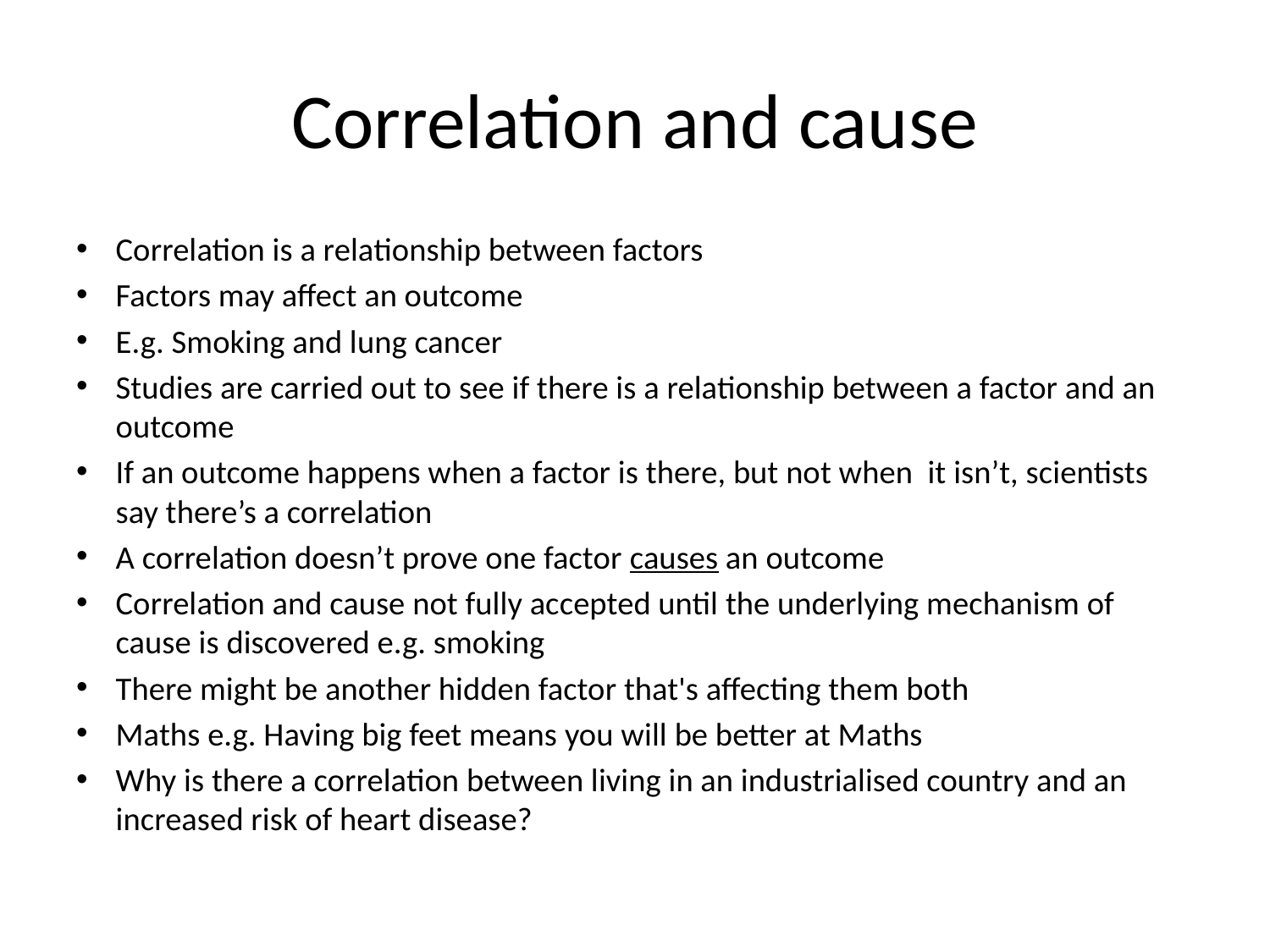

# Correlation and cause
Correlation is a relationship between factors
Factors may affect an outcome
E.g. Smoking and lung cancer
Studies are carried out to see if there is a relationship between a factor and an outcome
If an outcome happens when a factor is there, but not when  it isn’t, scientists say there’s a correlation
A correlation doesn’t prove one factor causes an outcome
Correlation and cause not fully accepted until the underlying mechanism of cause is discovered e.g. smoking
There might be another hidden factor that's affecting them both
Maths e.g. Having big feet means you will be better at Maths
Why is there a correlation between living in an industrialised country and an increased risk of heart disease?